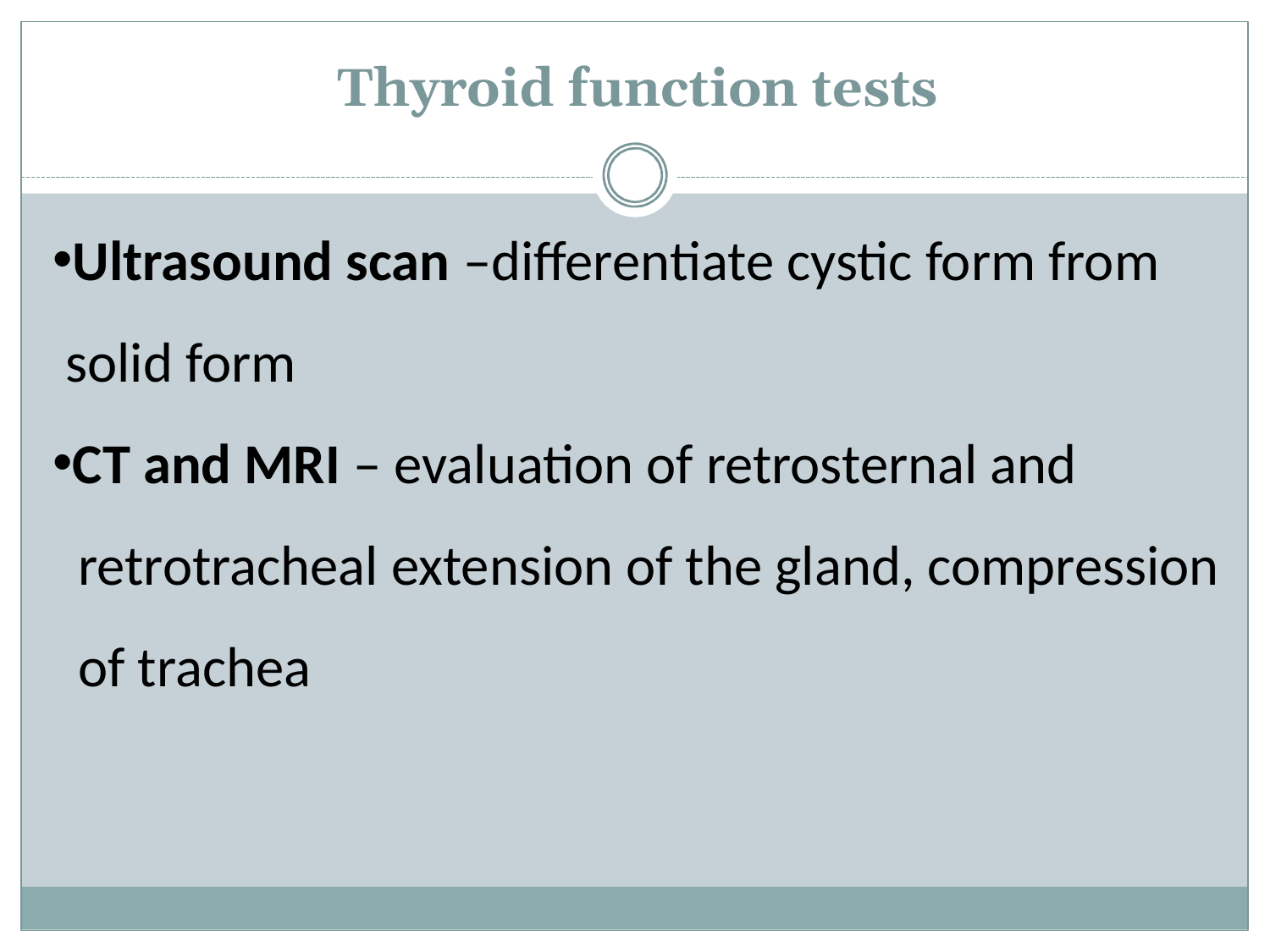

# Thyroid function tests
Ultrasound scan –differentiate cystic form from
 solid form
CT and MRI – evaluation of retrosternal and
  retrotracheal extension of the gland, compression
  of trachea